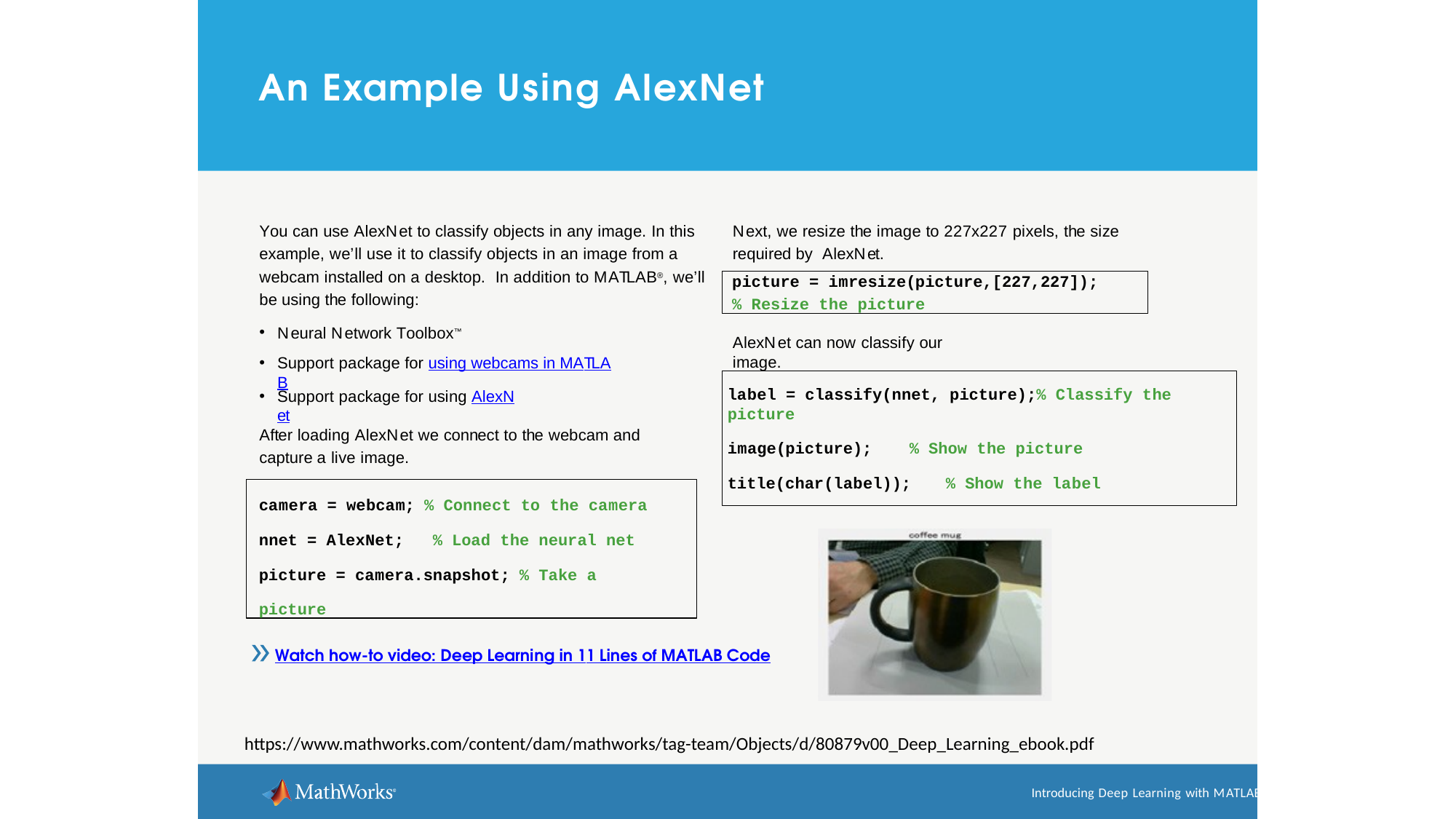

An Example Using AlexNet

Next, we resize the image to 227x227 pixels, the size required by  AlexNet.
You can use AlexNet to classify objects in any image. In this example, we’ll use it to classify objects in an image from a webcam installed on a desktop.  In addition to MATLAB®, we’ll be using the following:
Neural Network Toolbox™
picture = imresize(picture,[227,227]);
% Resize the picture
AlexNet can now classify our image.
Support package for using webcams in MATLAB

label = classify(nnet, picture);% Classify the picture
image(picture);	% Show the picture title(char(label)); 	% Show the label
Support package for using AlexNet
After loading AlexNet we connect to the webcam and capture a live image.
camera = webcam; % Connect to the camera nnet = AlexNet;	% Load the neural net picture = camera.snapshot; % Take a picture

Watch how-to video: Deep Learning in 11 Lines of MATLAB Code
https://www.mathworks.com/content/dam/mathworks/tag-team/Objects/d/80879v00_Deep_Learning_ebook.pdf

Introducing Deep Learning with MATLAB